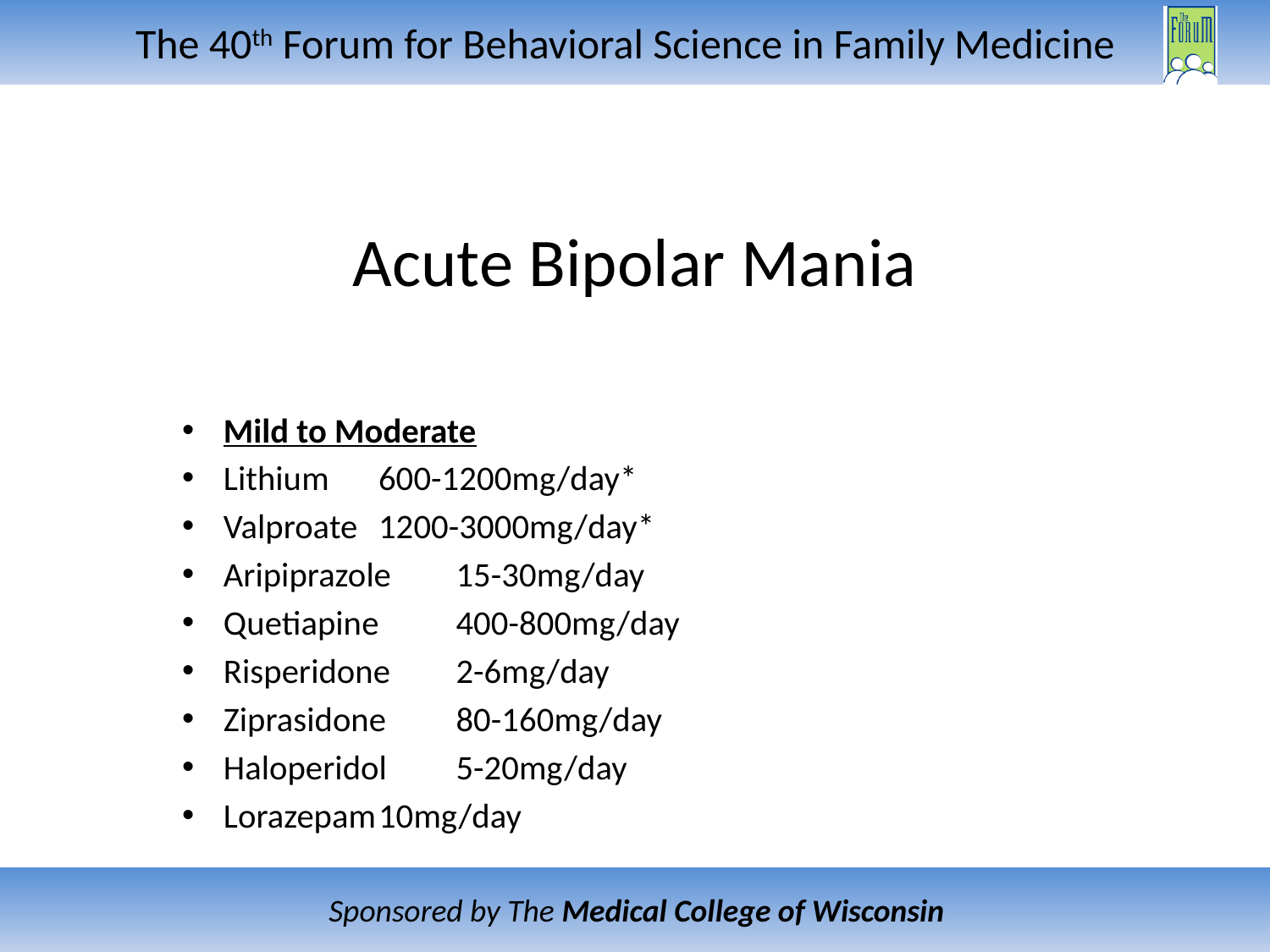

# Acute Bipolar Mania
Mild to Moderate
Lithium 		600-1200mg/day*
Valproate		1200-3000mg/day*
Aripiprazole		15-30mg/day
Quetiapine		400-800mg/day
Risperidone		2-6mg/day
Ziprasidone		80-160mg/day
Haloperidol		5-20mg/day
Lorazepam		10mg/day